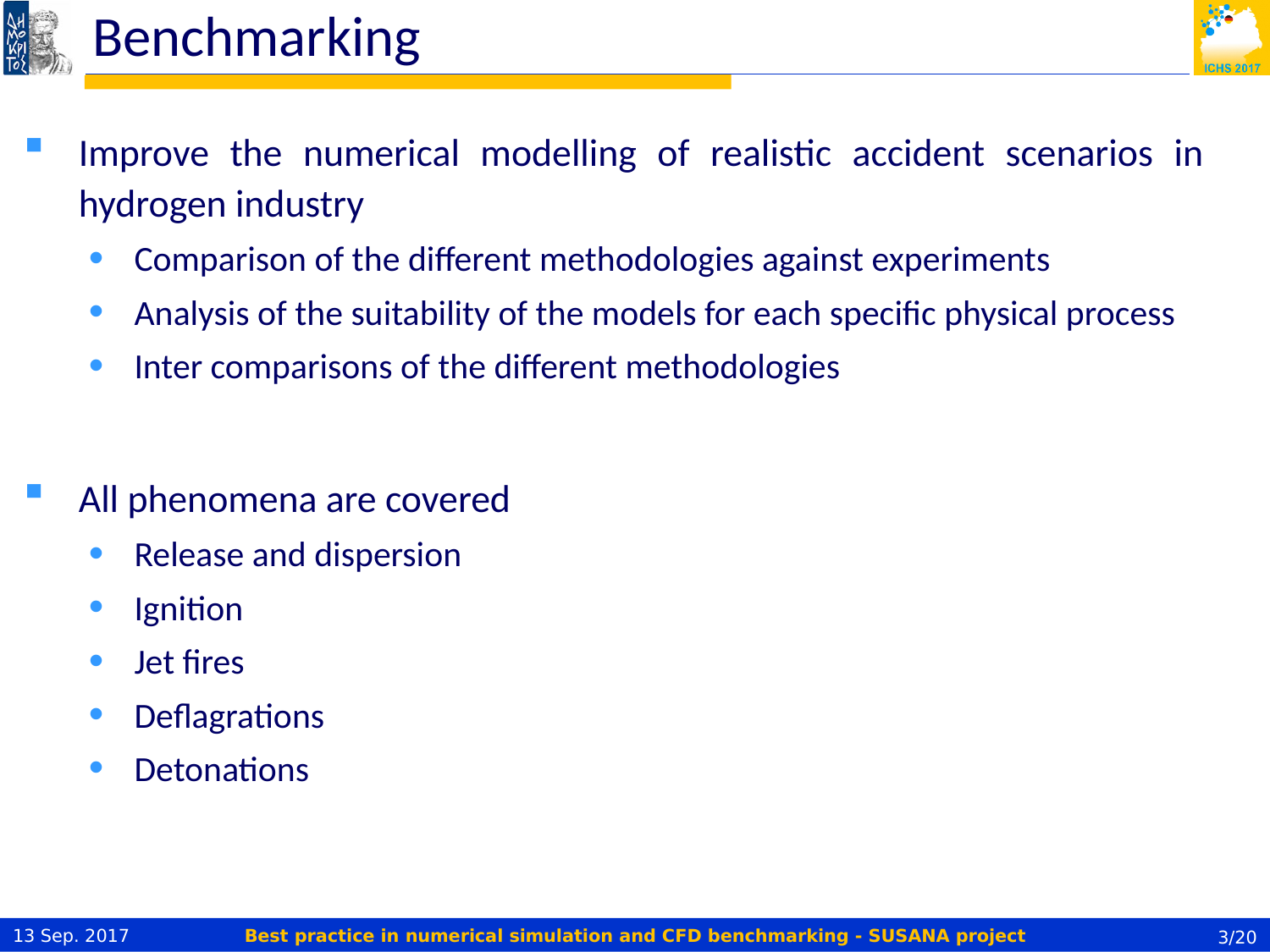

# Benchmarking
Improve the numerical modelling of realistic accident scenarios in hydrogen industry
Comparison of the different methodologies against experiments
Analysis of the suitability of the models for each specific physical process
Inter comparisons of the different methodologies

All phenomena are covered
Release and dispersion
Ignition
Jet fires
Deflagrations
Detonations

13 Sep. 2017
3/20